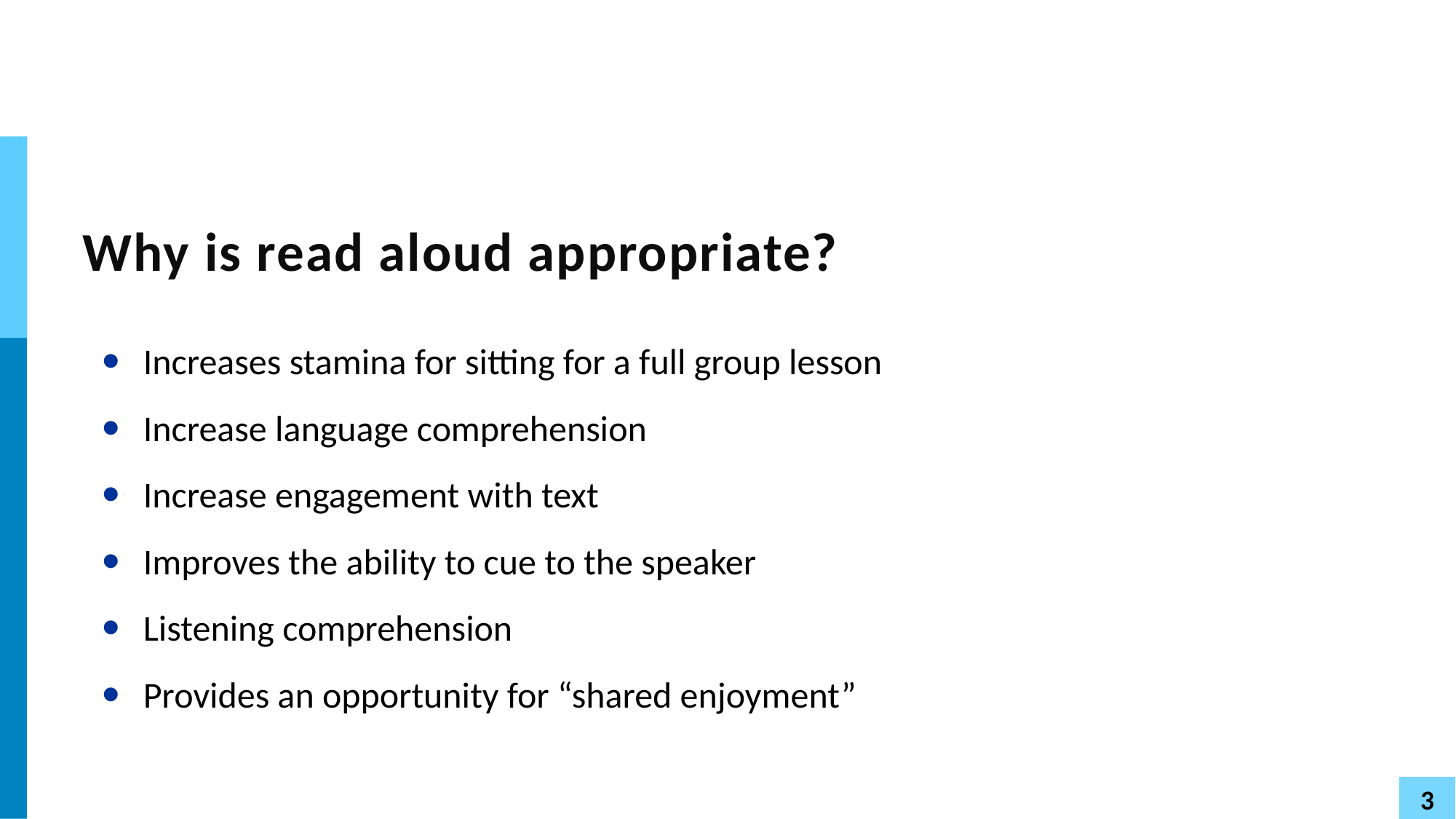

# Why is read aloud appropriate?
Increases stamina for sitting for a full group lesson
Increase language comprehension
Increase engagement with text
Improves the ability to cue to the speaker
Listening comprehension
Provides an opportunity for “shared enjoyment”